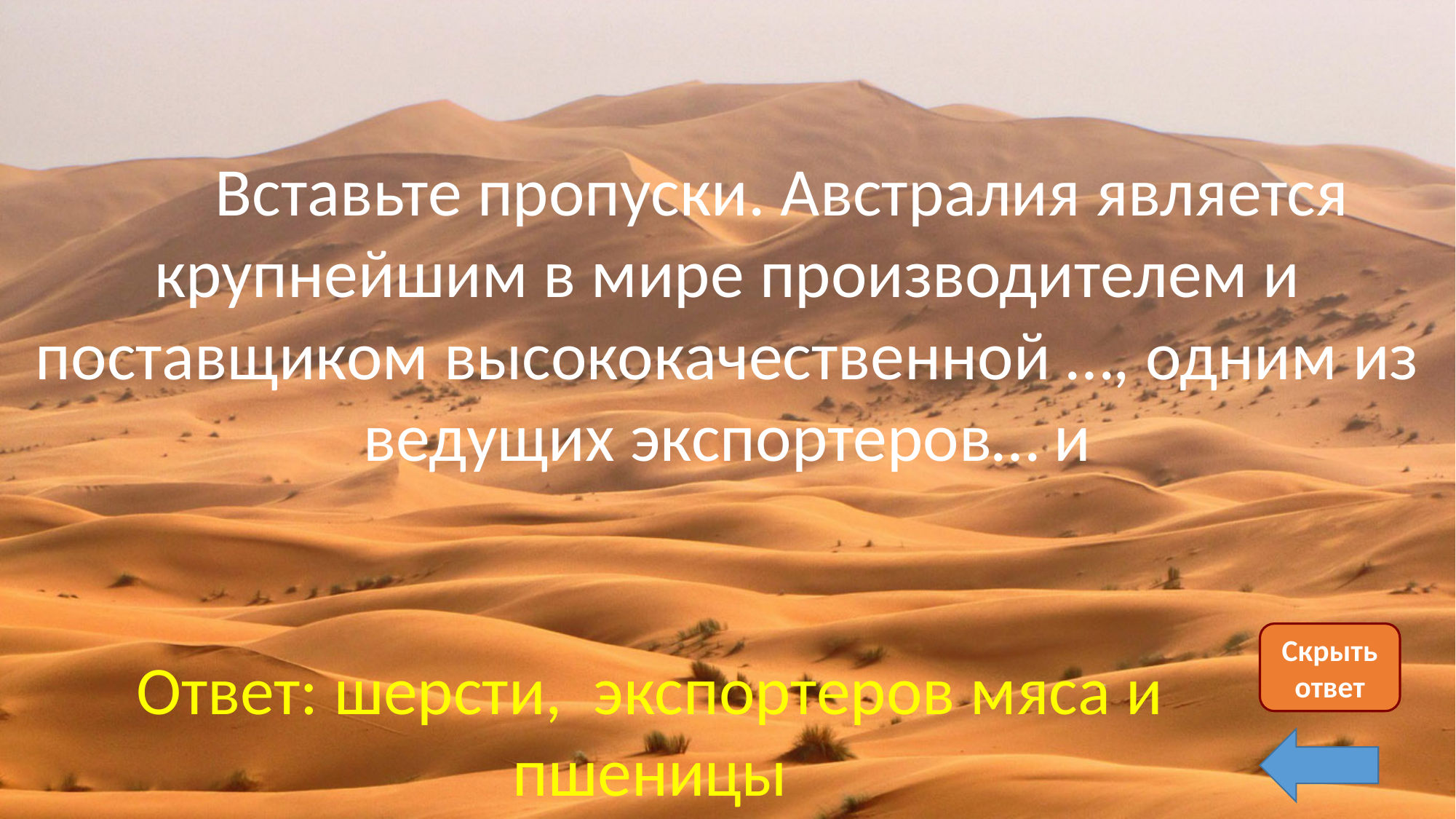

Вставьте пропуски. Австралия является крупнейшим в мире производителем и поставщиком высококачественной …, одним из ведущих экспортеров… и
Скрыть ответ
Ответ: шерсти,  экспортеров мяса и пшеницы